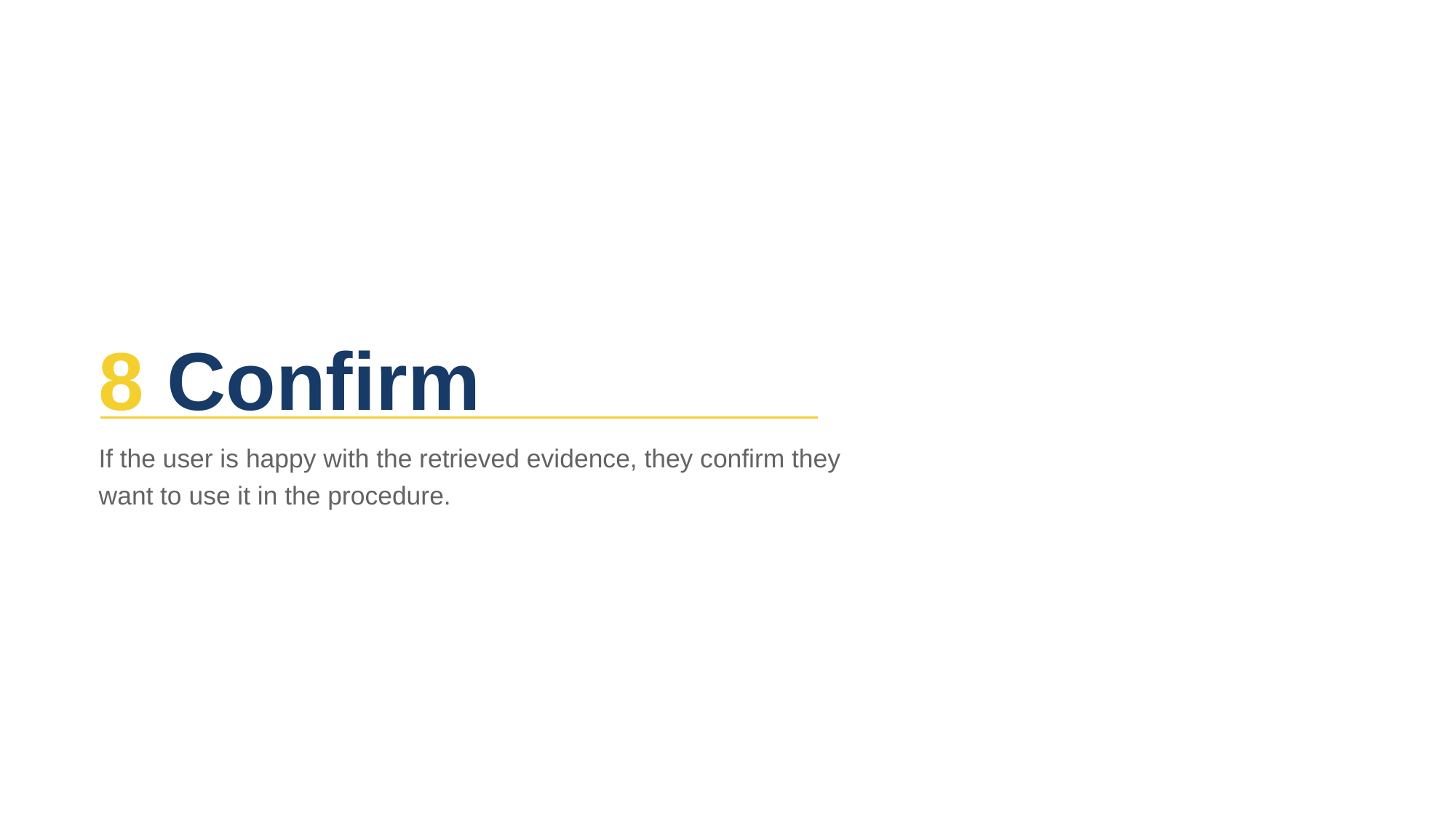

8 Confirm
If the user is happy with the retrieved evidence, they confirm they want to use it in the procedure.